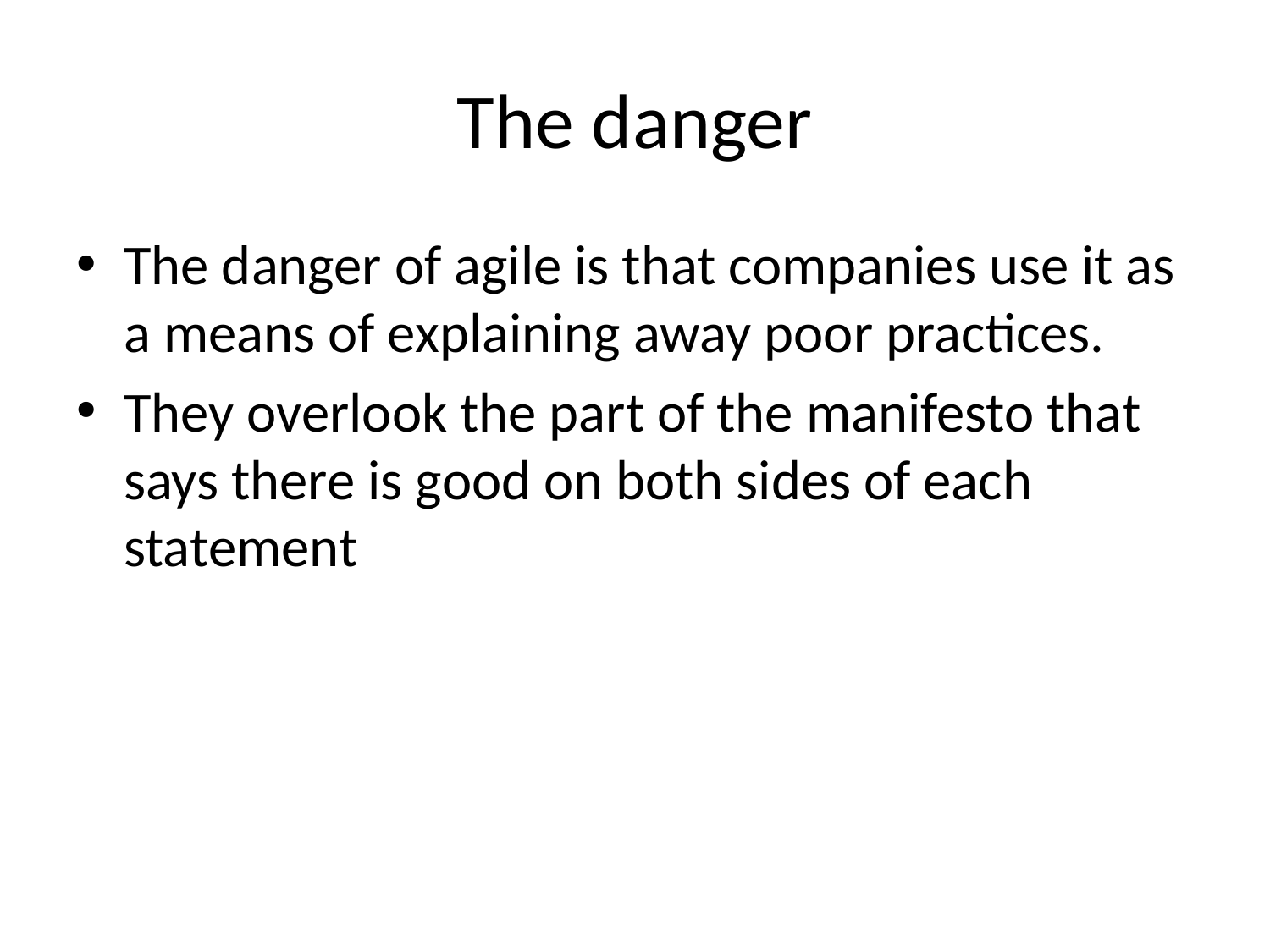

# The danger
The danger of agile is that companies use it as a means of explaining away poor practices.
They overlook the part of the manifesto that says there is good on both sides of each statement